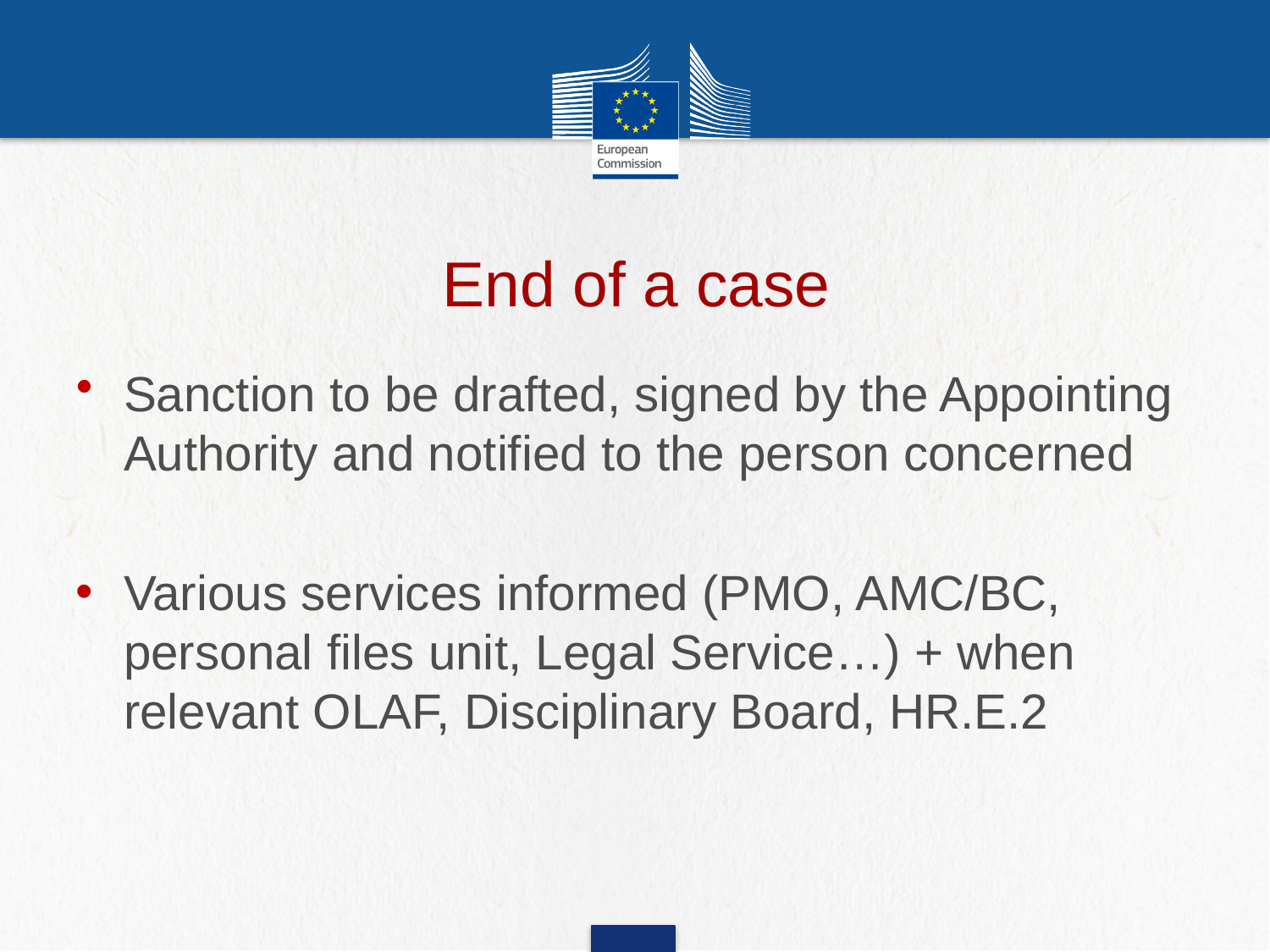

# End of a case
Sanction to be drafted, signed by the Appointing Authority and notified to the person concerned

Various services informed (PMO, AMC/BC, personal files unit, Legal Service…) + when relevant OLAF, Disciplinary Board, HR.E.2